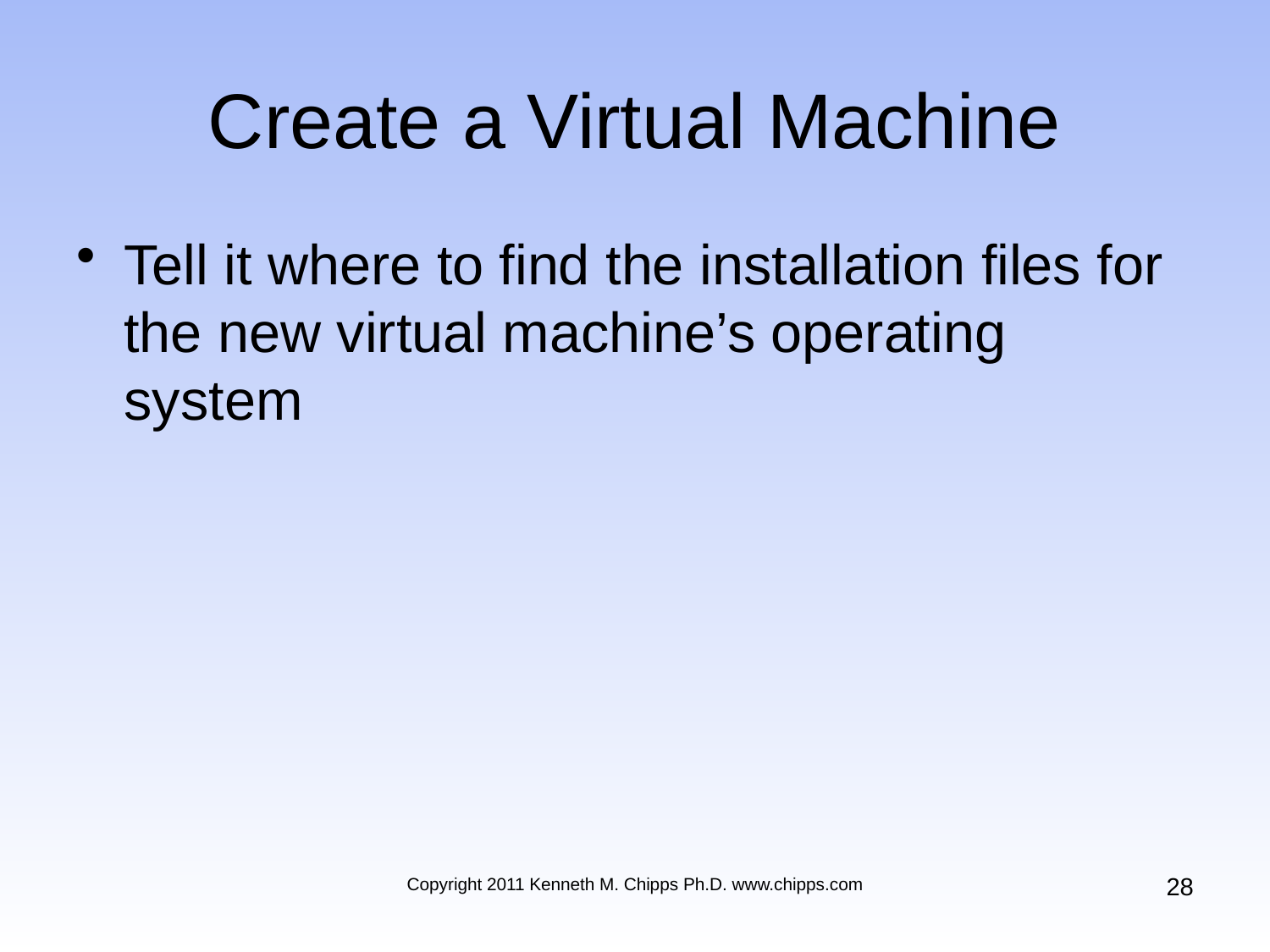

# Create a Virtual Machine
Tell it where to find the installation files for the new virtual machine’s operating system
28
Copyright 2011 Kenneth M. Chipps Ph.D. www.chipps.com